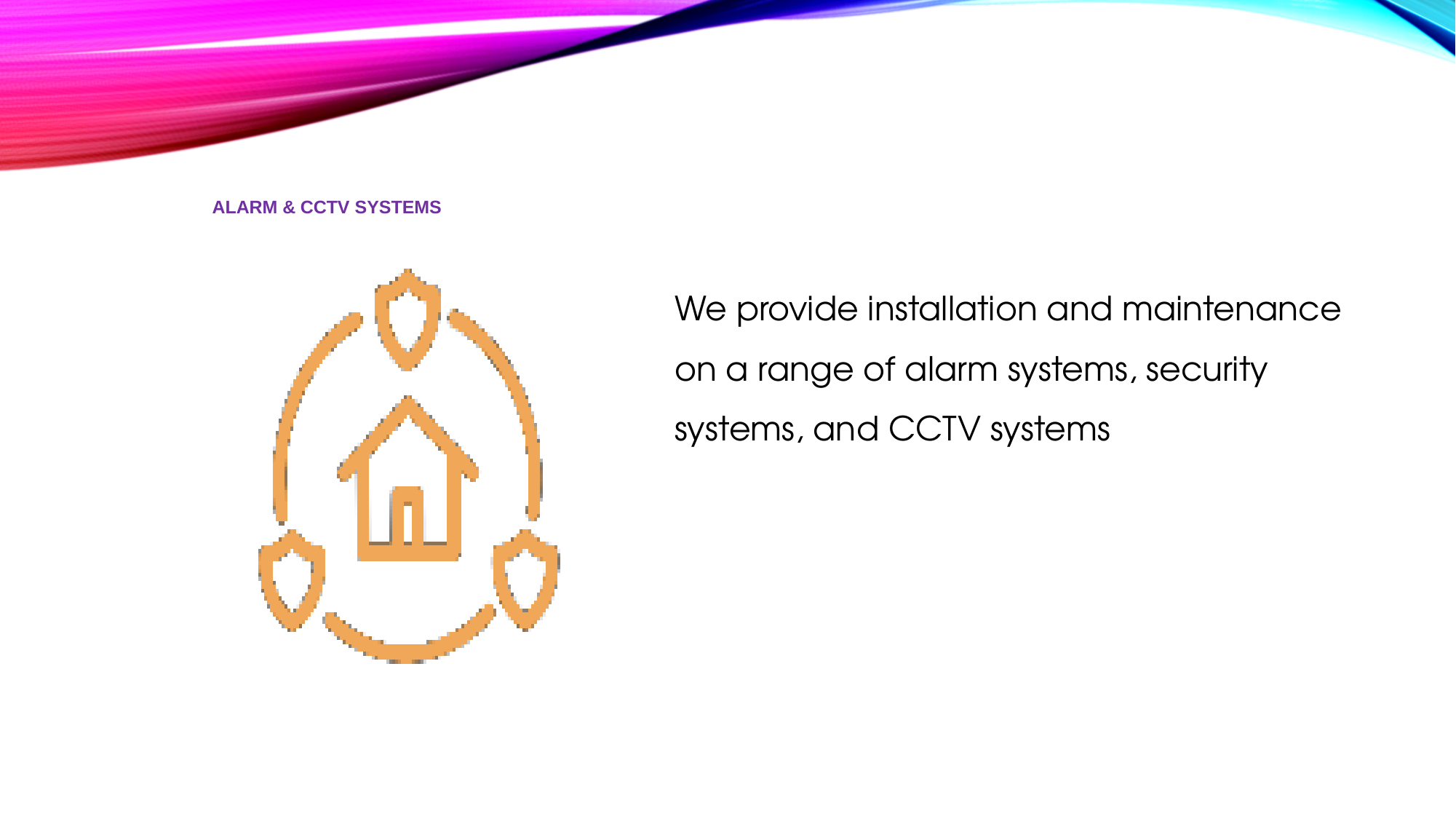

# ALARM & cctv SYSTEMS

We provide installation and maintenance on a range of alarm systems, security systems, and CCTV systems